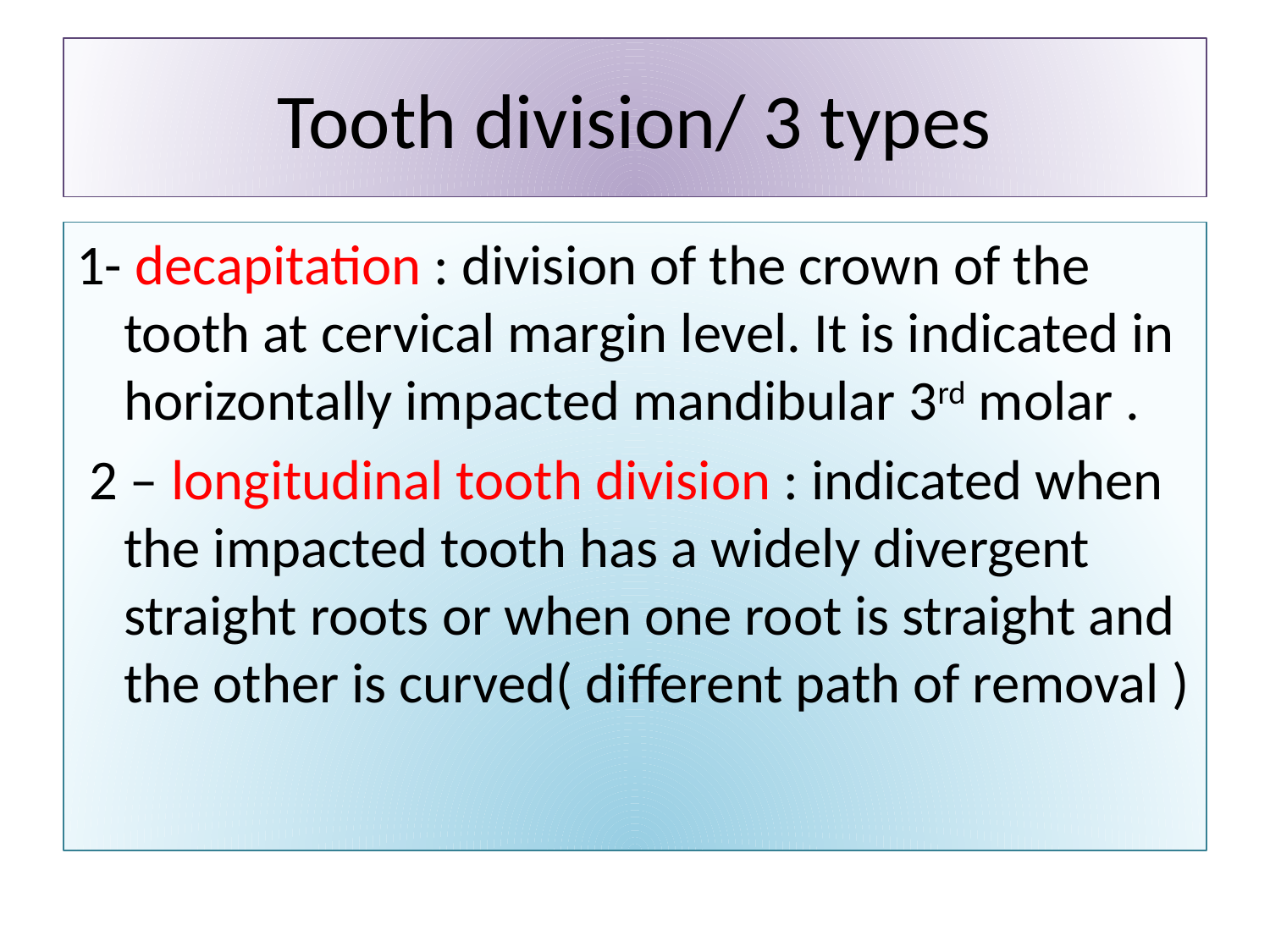

# Tooth division/ 3 types
1- decapitation : division of the crown of the tooth at cervical margin level. It is indicated in horizontally impacted mandibular 3rd molar .
 2 – longitudinal tooth division : indicated when the impacted tooth has a widely divergent straight roots or when one root is straight and the other is curved( different path of removal )